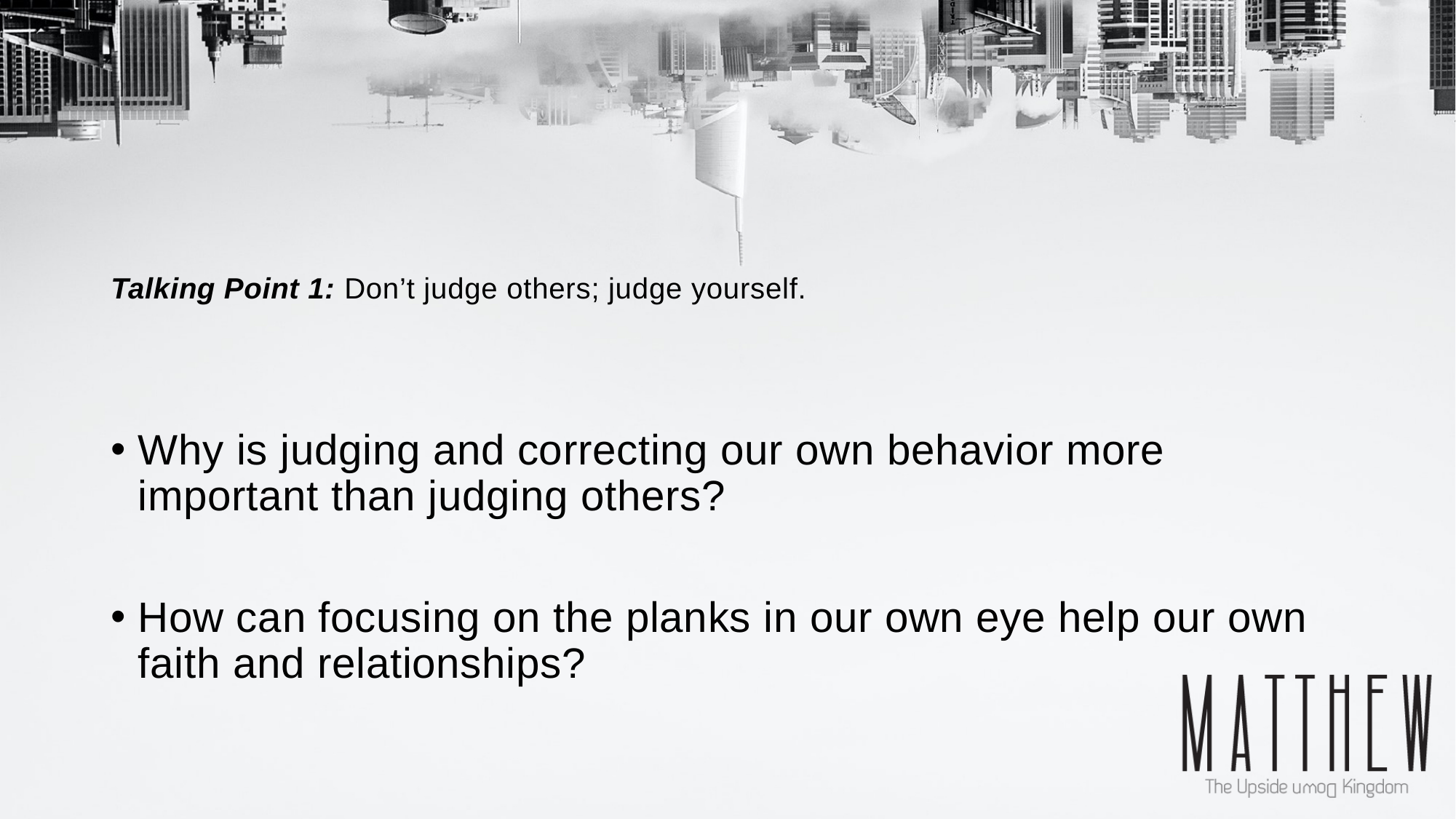

# Talking Point 1: Don’t judge others; judge yourself.
Why is judging and correcting our own behavior more important than judging others?

How can focusing on the planks in our own eye help our own faith and relationships?